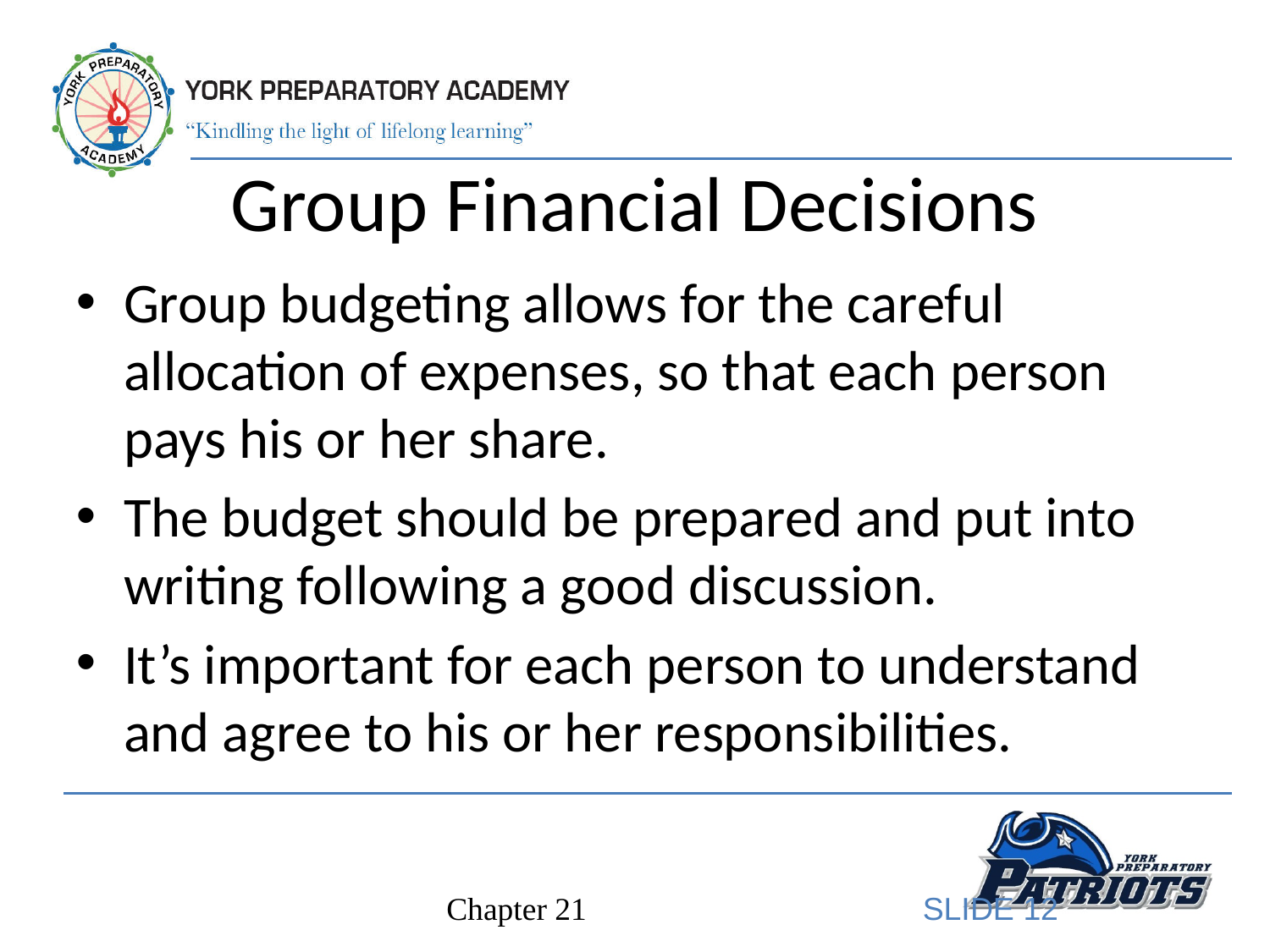

# Group Financial Decisions
Group budgeting allows for the careful allocation of expenses, so that each person pays his or her share.
The budget should be prepared and put into writing following a good discussion.
It’s important for each person to understand and agree to his or her responsibilities.
SLIDE 12
Chapter 21